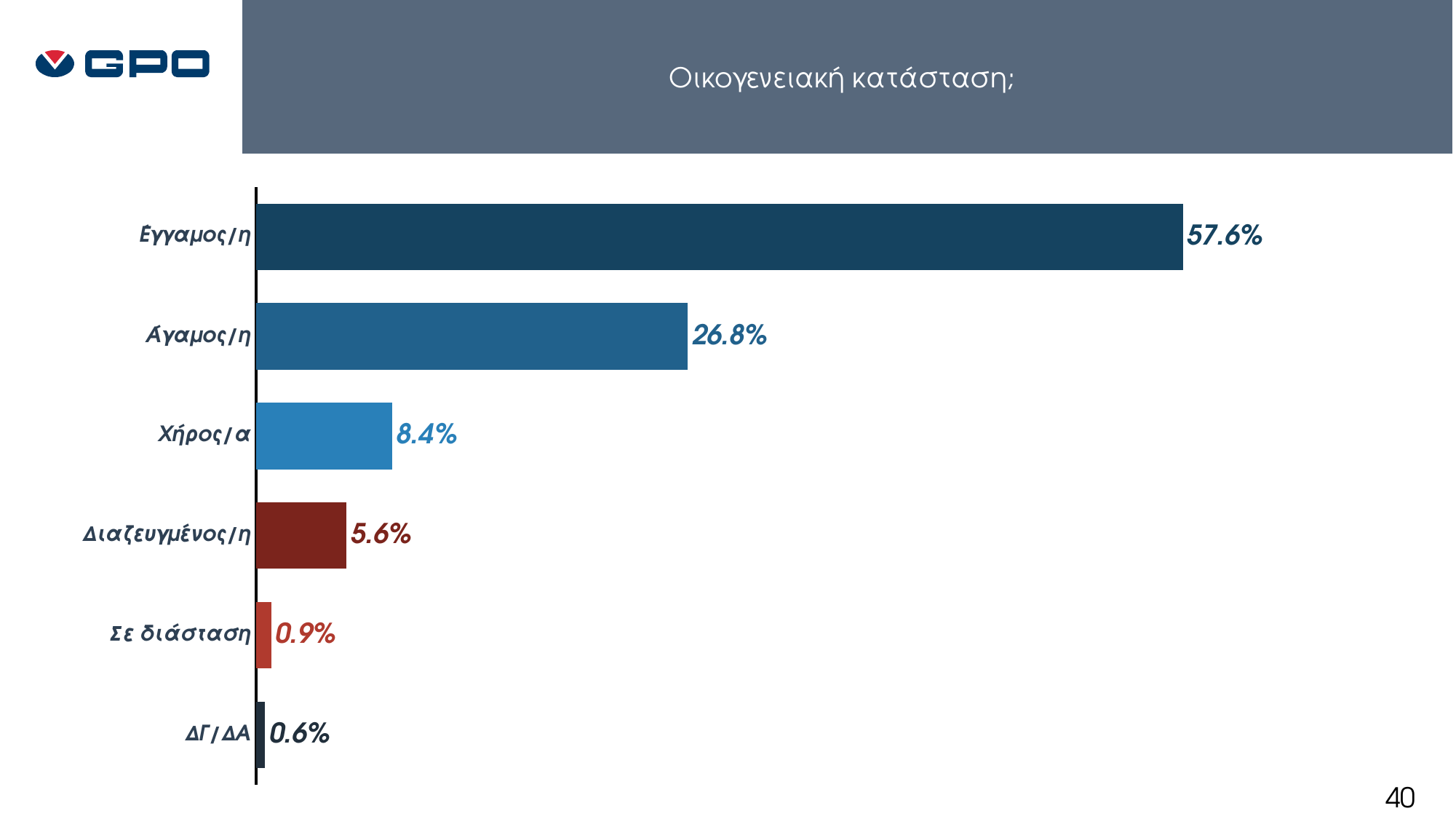

Οικογενειακή κατάσταση;

### Chart

| Category |  |
|---|---|
| Έγγαμος/η | 0.575984990619137 |
| Άγαμος/η | 0.2682926829268293 |
| Χήρος/α | 0.08442776735459662 |
| Διαζευγμένος/η | 0.05628517823639775 |
| Σε διάσταση | 0.009380863039399626 |
| ΔΓ/ΔΑ | 0.005628517823639775 |